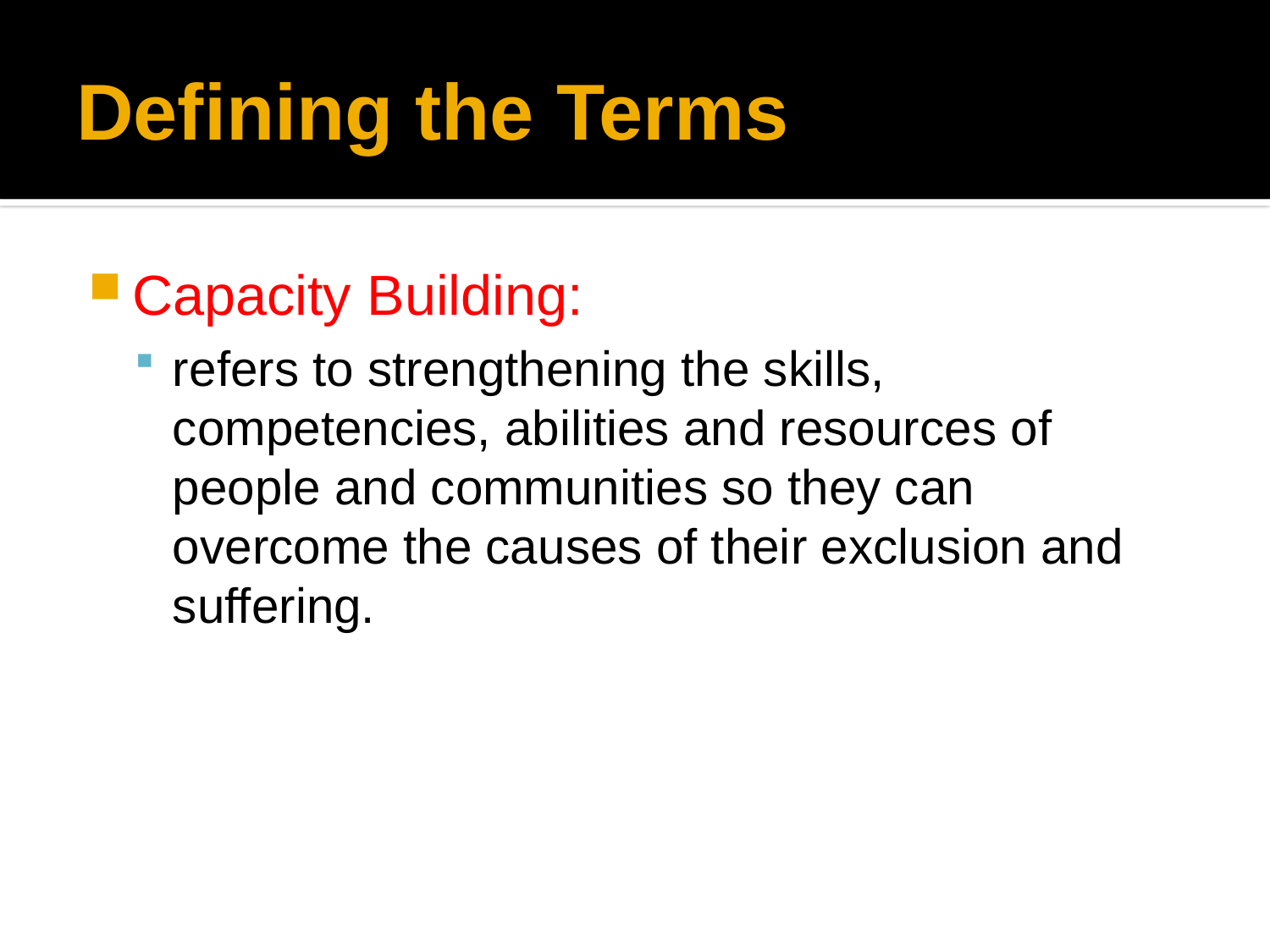

# Defining the Terms
Capacity Building:
refers to strengthening the skills, competencies, abilities and resources of people and communities so they can overcome the causes of their exclusion and suffering.